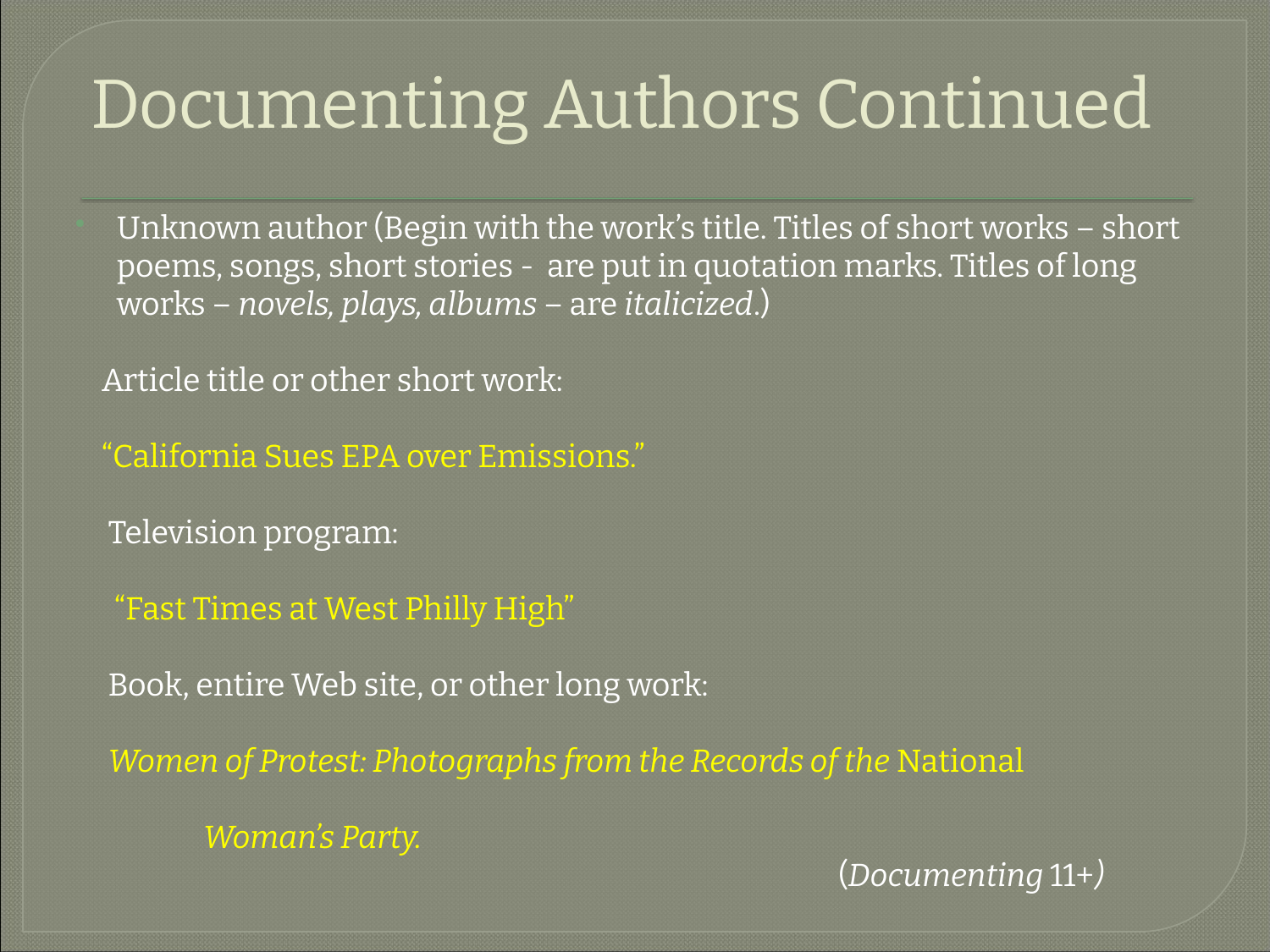

# Documenting Authors Continued
Unknown author (Begin with the work’s title. Titles of short works – short poems, songs, short stories -  are put in quotation marks. Titles of long works – novels, plays, albums – are italicized.)

    Article title or other short work:

    “California Sues EPA over Emissions.”

     Television program:

      “Fast Times at West Philly High”

     Book, entire Web site, or other long work:

     Women of Protest: Photographs from the Records of the National
	Woman’s Party.
						(Documenting 11+)